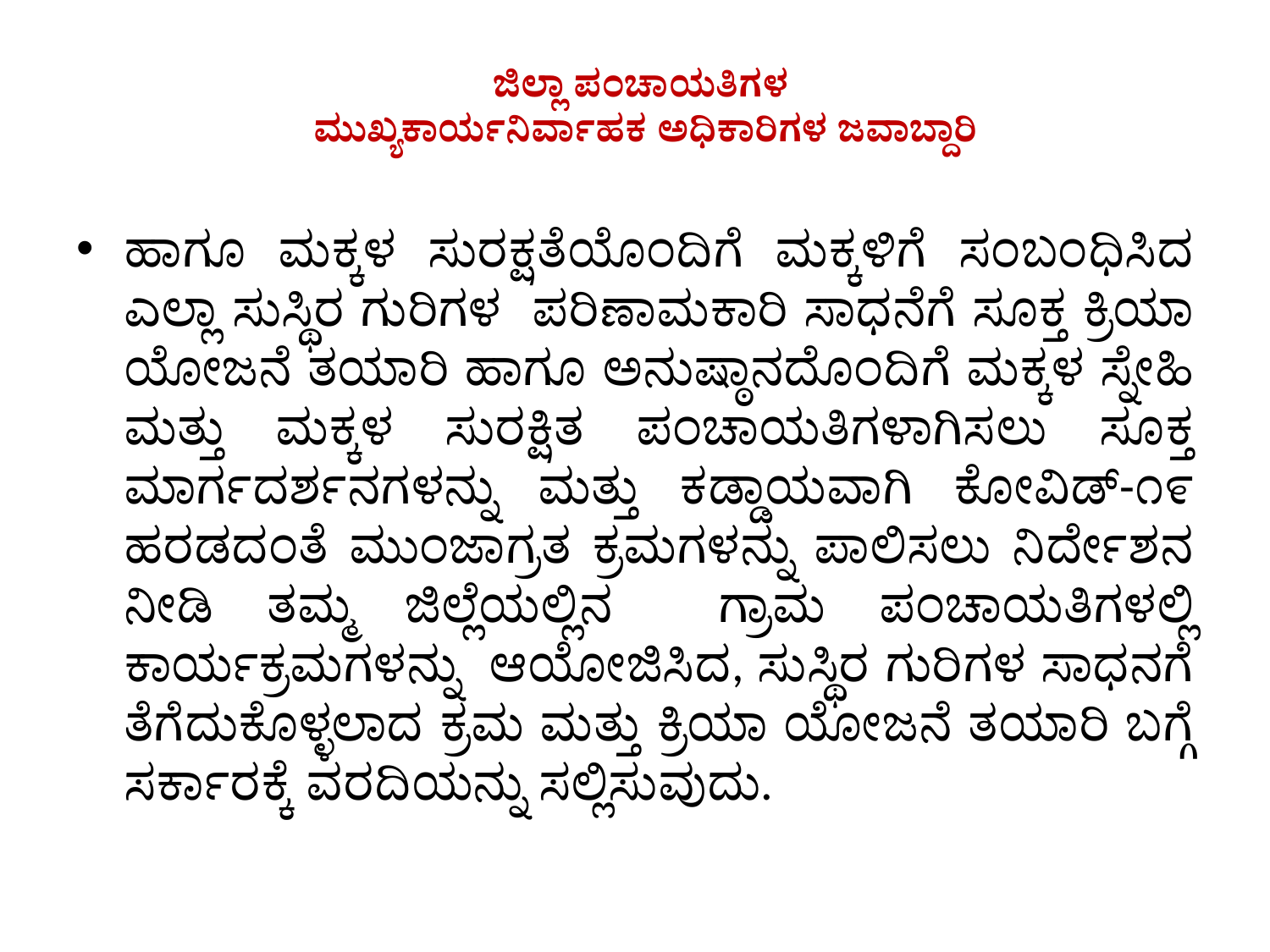

# ಜಿಲ್ಲಾ ಪಂಚಾಯತಿಗಳ ಮುಖ್ಯಕಾರ್ಯನಿರ್ವಾಹಕ ಅಧಿಕಾರಿಗಳ ಜವಾಬ್ದಾರಿ
ಹಾಗೂ ಮಕ್ಕಳ ಸುರಕ್ಷತೆಯೊಂದಿಗೆ ಮಕ್ಕಳಿಗೆ ಸಂಬಂಧಿಸಿದ ಎಲ್ಲಾ ಸುಸ್ಥಿರ ಗುರಿಗಳ  ಪರಿಣಾಮಕಾರಿ ಸಾಧನೆಗೆ ಸೂಕ್ತ ಕ್ರಿಯಾ ಯೋಜನೆ ತಯಾರಿ ಹಾಗೂ ಅನುಷ್ಠಾನದೊಂದಿಗೆ ಮಕ್ಕಳ ಸ್ನೇಹಿ ಮತ್ತು ಮಕ್ಕಳ ಸುರಕ್ಷಿತ ಪಂಚಾಯತಿಗಳಾಗಿಸಲು ಸೂಕ್ತ ಮಾರ್ಗದರ್ಶನಗಳನ್ನು ಮತ್ತು ಕಡ್ಡಾಯವಾಗಿ ಕೋವಿಡ್-೧೯ ಹರಡದಂತೆ ಮುಂಜಾಗ್ರತ ಕ್ರಮಗಳನ್ನು ಪಾಲಿಸಲು ನಿರ್ದೇಶನ ನೀಡಿ ತಮ್ಮ ಜಿಲ್ಲೆಯಲ್ಲಿನ  ಗ್ರಾಮ ಪಂಚಾಯತಿಗಳಲ್ಲಿ ಕಾರ್ಯಕ್ರಮಗಳನ್ನು  ಆಯೋಜಿಸಿದ, ಸುಸ್ಥಿರ ಗುರಿಗಳ ಸಾಧನಗೆ ತೆಗೆದುಕೊಳ್ಳಲಾದ ಕ್ರಮ ಮತ್ತು ಕ್ರಿಯಾ ಯೋಜನೆ ತಯಾರಿ ಬಗ್ಗೆ ಸರ್ಕಾರಕ್ಕೆ ವರದಿಯನ್ನು ಸಲ್ಲಿಸುವುದು.